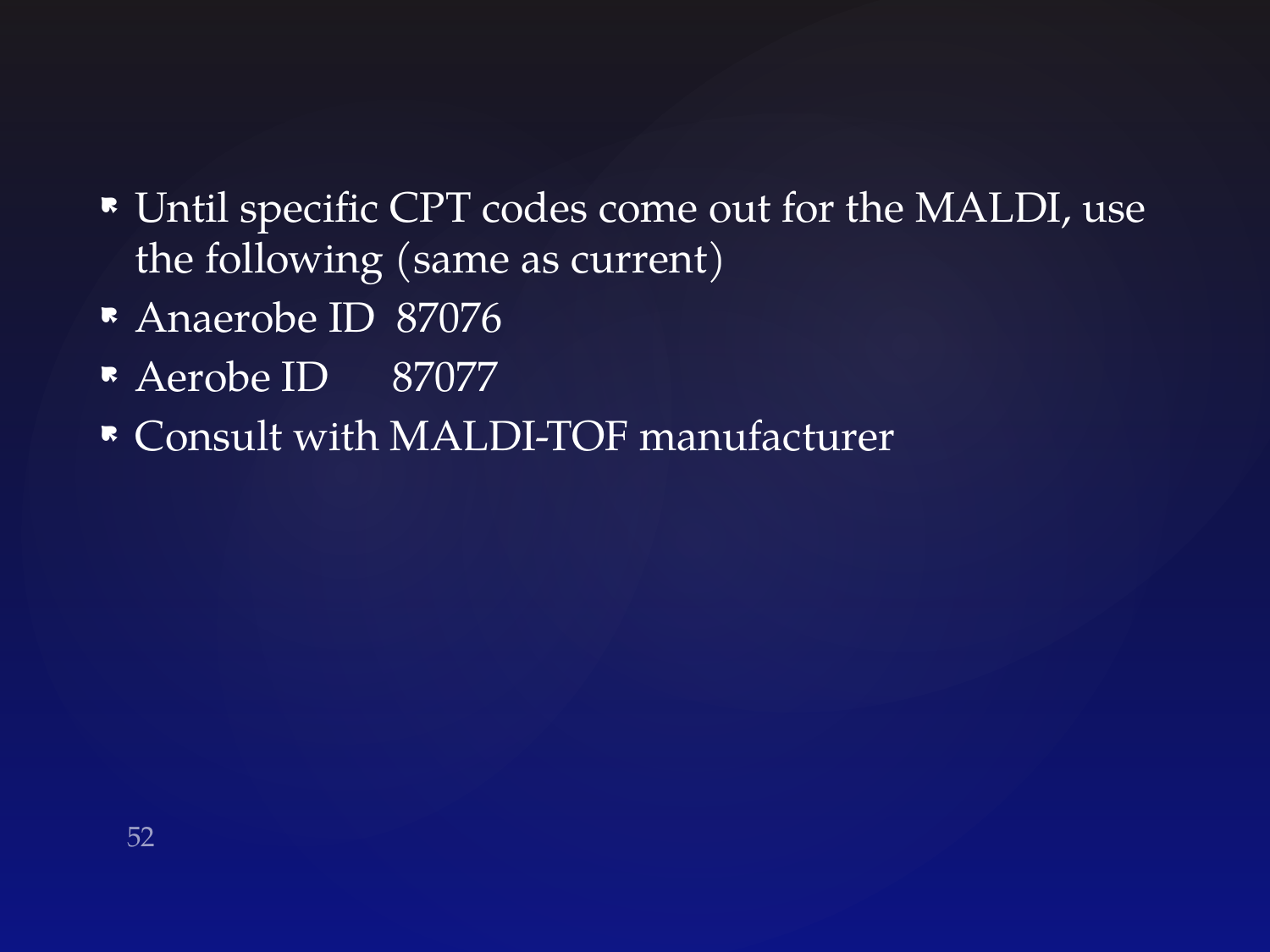

Until specific CPT codes come out for the MALDI, use the following (same as current)
Anaerobe ID  87076
Aerobe ID      87077
Consult with MALDI-TOF manufacturer

52